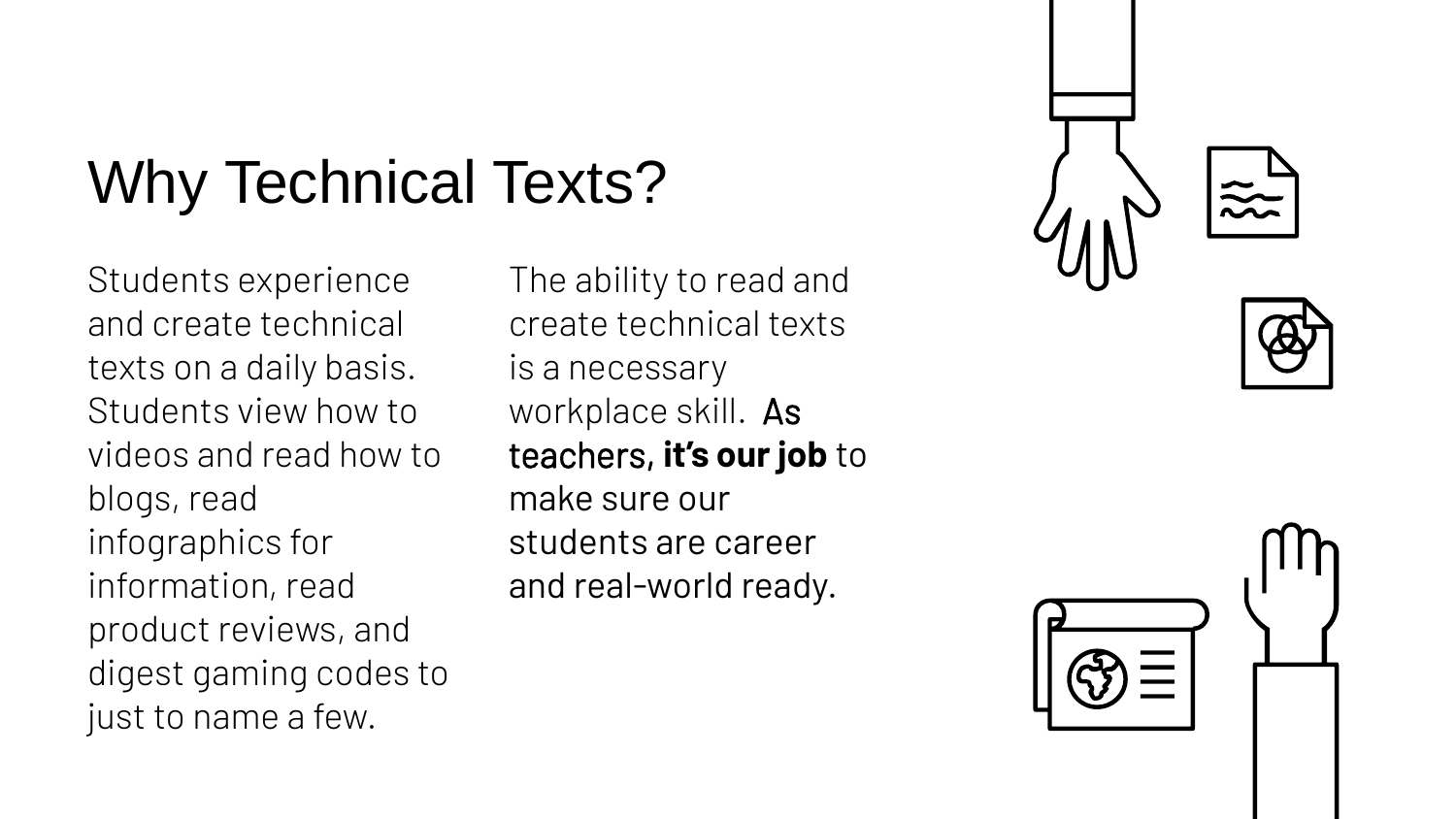

# Why Technical Texts?
Students experience and create technical texts on a daily basis.  Students view how to videos and read how to blogs, read infographics for information, read product reviews, and digest gaming codes to just to name a few.
The ability to read and create technical texts is a necessary workplace skill.  As teachers, it’s our job to make sure our students are career and real-world ready.

6